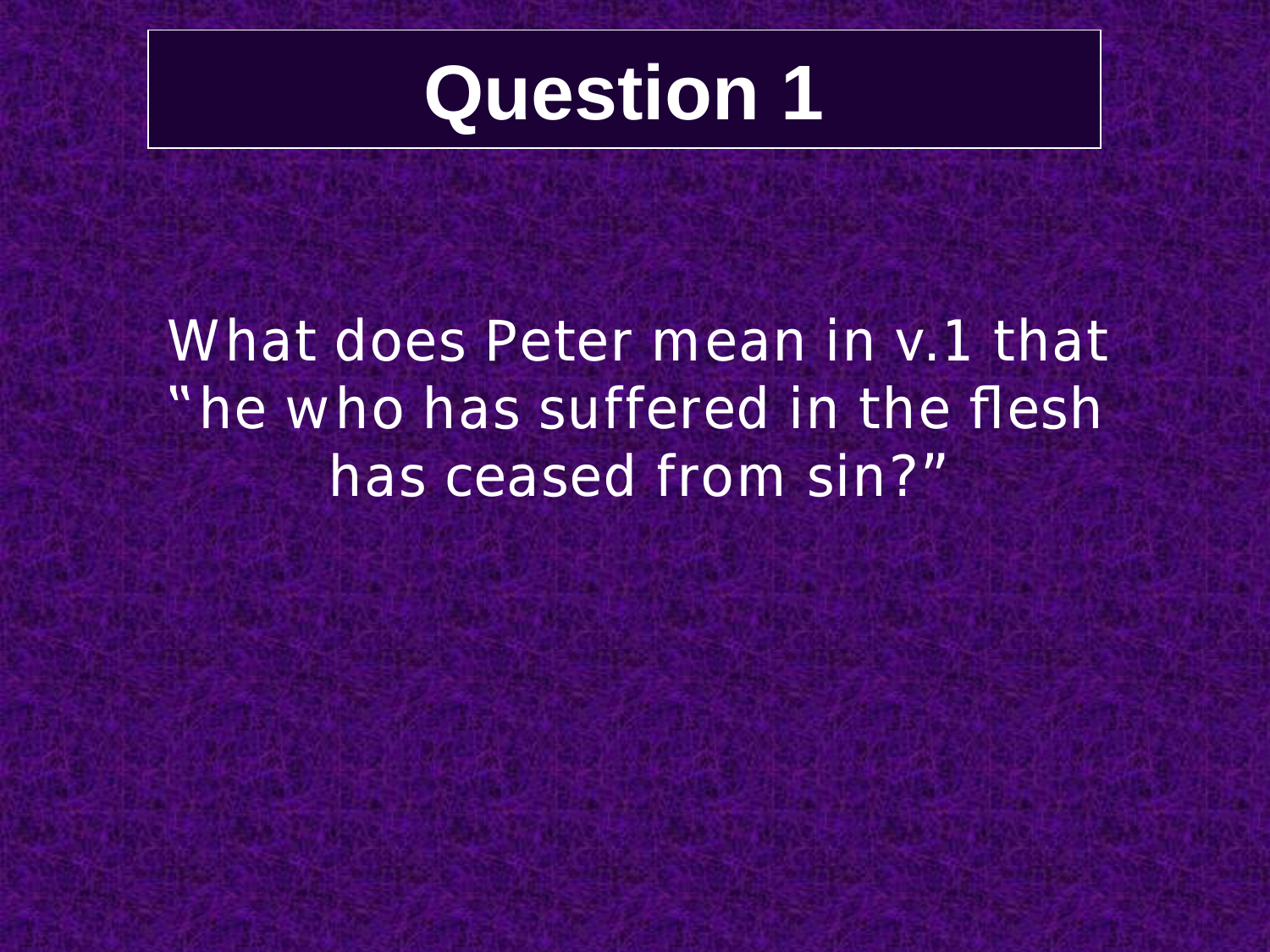

# Question 1
What does Peter mean in v.1 that “he who has suffered in the flesh has ceased from sin?”